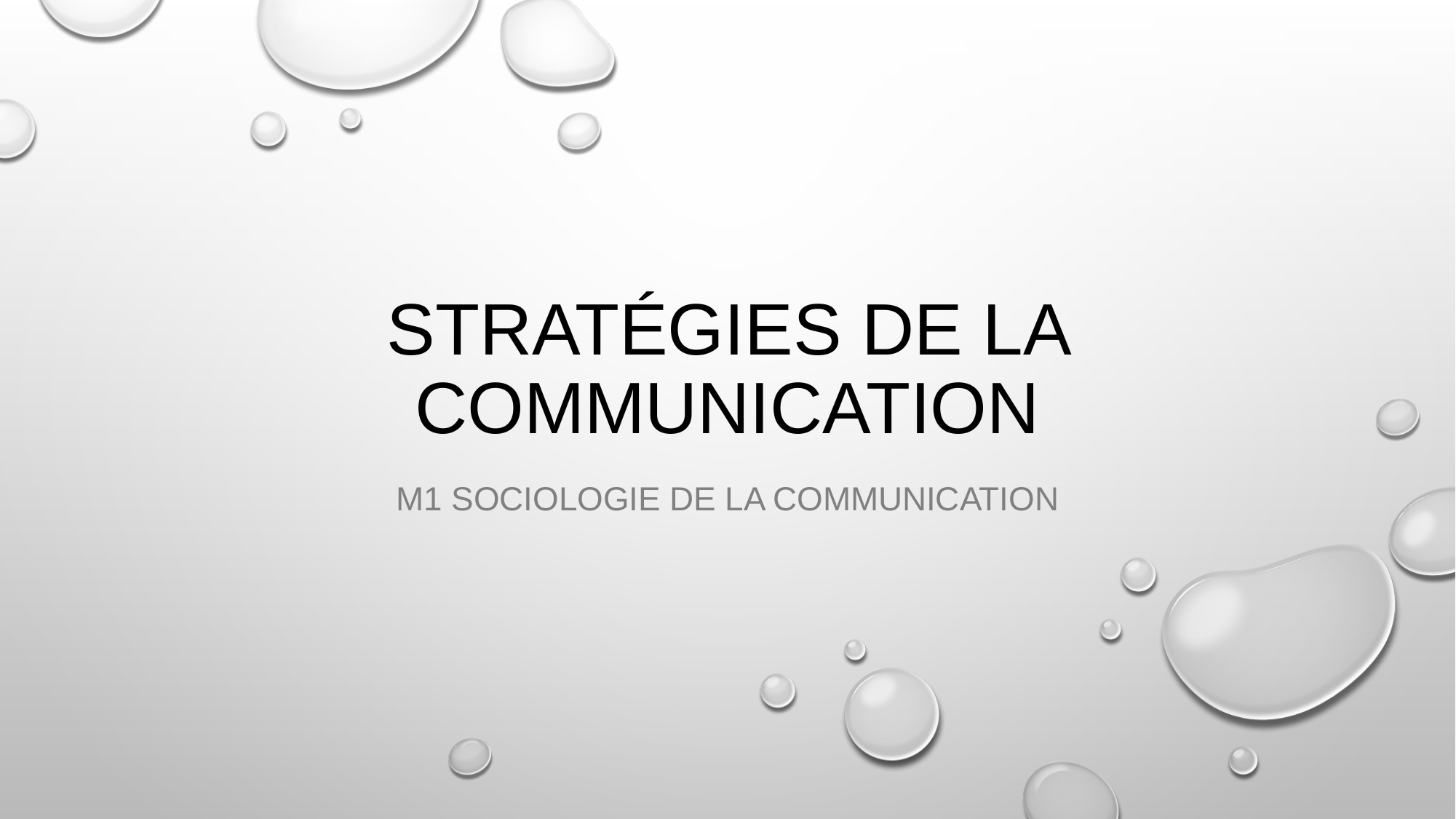

# Stratégies de la communication
M1 sociologie de la communication